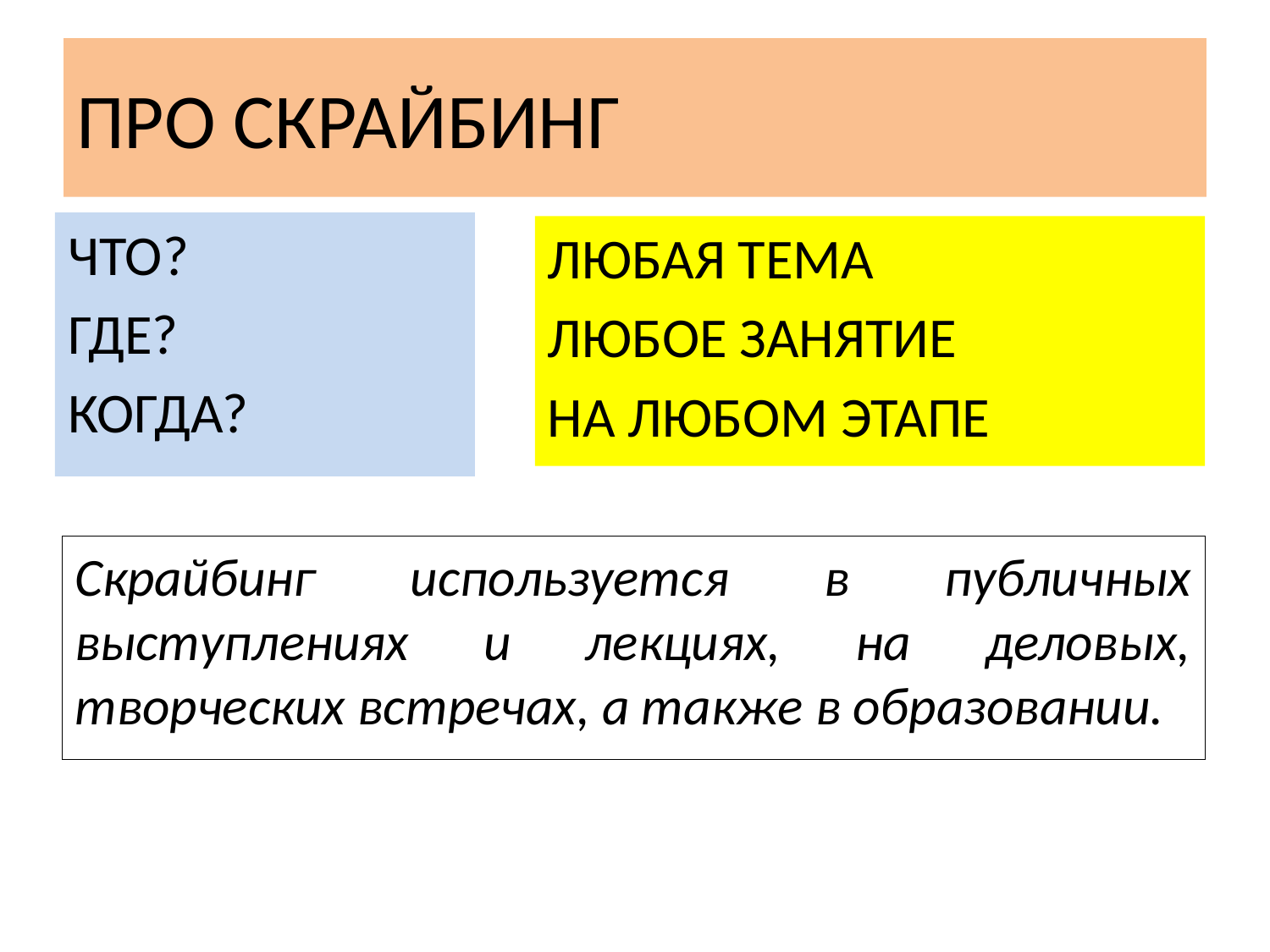

# ПРО СКРАЙБИНГ
ЧТО?
ГДЕ?
КОГДА?
ЛЮБАЯ ТЕМА
ЛЮБОЕ ЗАНЯТИЕ
НА ЛЮБОМ ЭТАПЕ
Скрайбинг используется в публичных выступлениях и лекциях, на деловых, творческих встречах, а также в образовании.